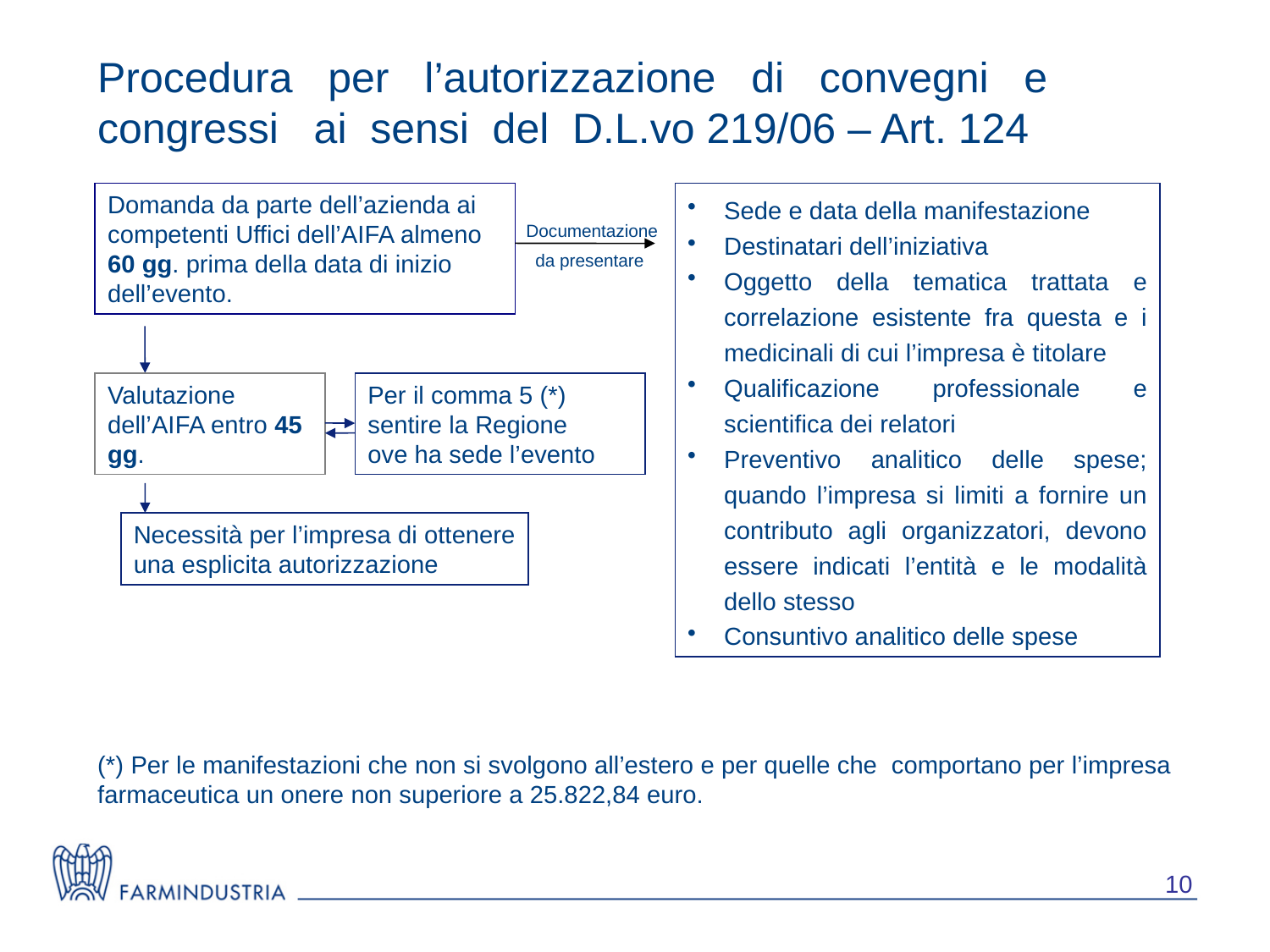

Procedura   per   l’autorizzazione   di   convegni   e
congressi   ai  sensi  del  D.L.vo 219/06 – Art. 124
Domanda da parte dell’azienda ai competenti Uffici dell’AIFA almeno 60 gg. prima della data di inizio dell’evento.
Sede e data della manifestazione
Destinatari dell’iniziativa
Oggetto della tematica trattata e correlazione esistente fra questa e i medicinali di cui l’impresa è titolare
Qualificazione professionale e scientifica dei relatori
Preventivo analitico delle spese; quando l’impresa si limiti a fornire un contributo agli organizzatori, devono essere indicati l’entità e le modalità dello stesso
Consuntivo analitico delle spese
Documentazione

da presentare

Valutazione dell’AIFA entro 45 gg.
Per il comma 5 (*)
sentire la Regione
ove ha sede l’evento

Necessità per l’impresa di ottenere
una esplicita autorizzazione
(*) Per le manifestazioni che non si svolgono all’estero e per quelle che  comportano per l’impresa farmaceutica un onere non superiore a 25.822,84 euro.
10